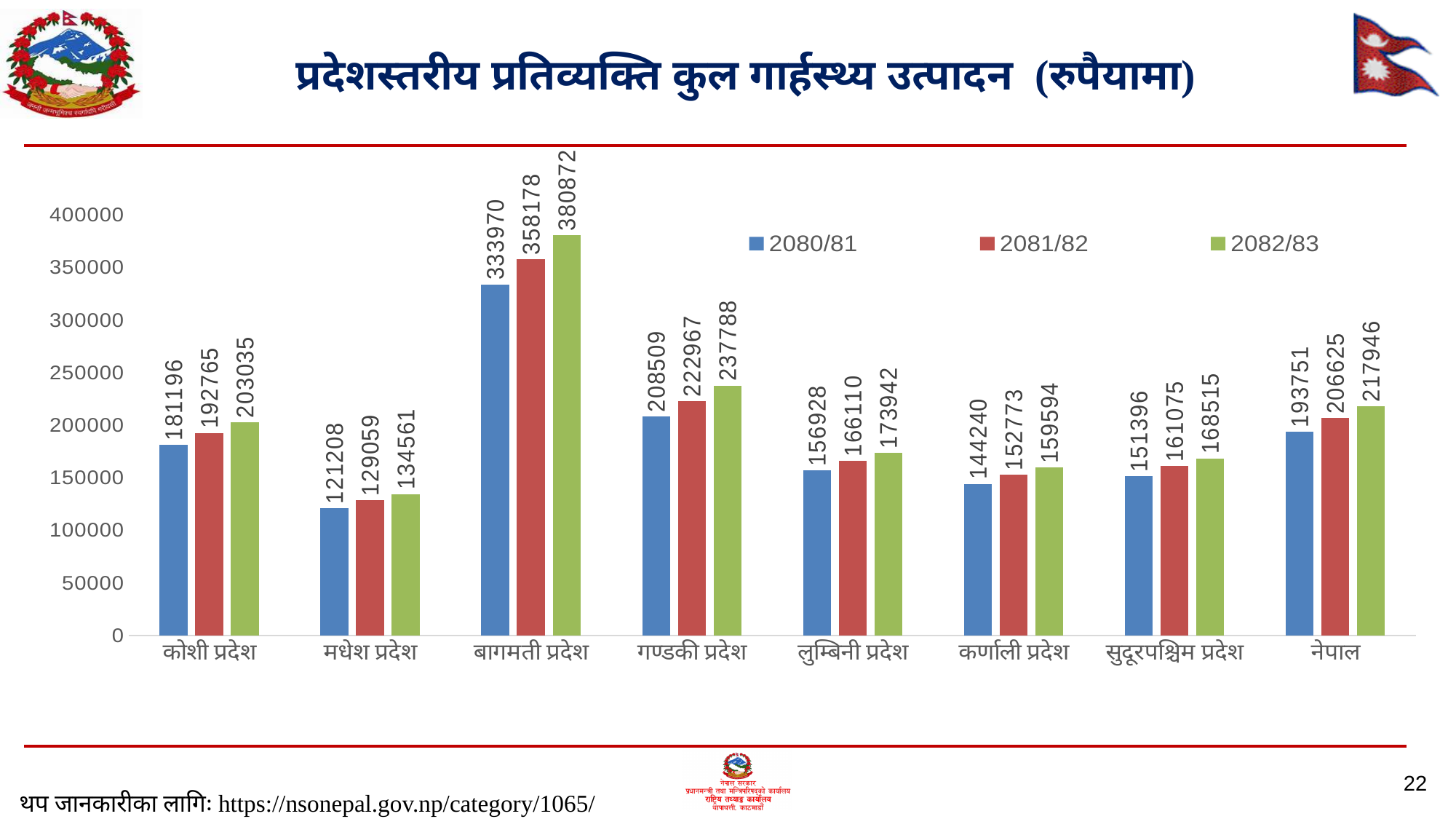

# प्रदेशस्तरीय प्रतिव्यक्ति कुल गार्हस्थ्य उत्पादन  (रुपैयामा)

### Chart

| Category | 2080/81 | 2081/82 | 2082/83 |
|---|---|---|---|
| कोशी प्रदेश | 181196.1378329072 | 192765.13016876532 | 203035.20904549636 |
| मधेश प्रदेश | 121207.79794113808 | 129059.38654602393 | 134561.42632290206 |
| बागमती प्रदेश | 333969.84106826194 | 358177.6639395873 | 380872.35320314276 |
| गण्डकी प्रदेश | 208509.12774588558 | 222966.5480542697 | 237787.69009149406 |
| लुम्बिनी प्रदेश | 156928.4386625114 | 166109.86421911485 | 173942.4403773853 |
| कर्णाली प्रदेश | 144240.3316050173 | 152772.89676764127 | 159593.6820010769 |
| सुदूरपश्चिम प्रदेश | 151395.55419963854 | 161074.60548458906 | 168514.61501249115 |
| नेपाल | 193751.27748774324 | 206625.24373394594 | 217945.71343989085 |
22
थप जानकारीका लागिः https://nsonepal.gov.np/category/1065/